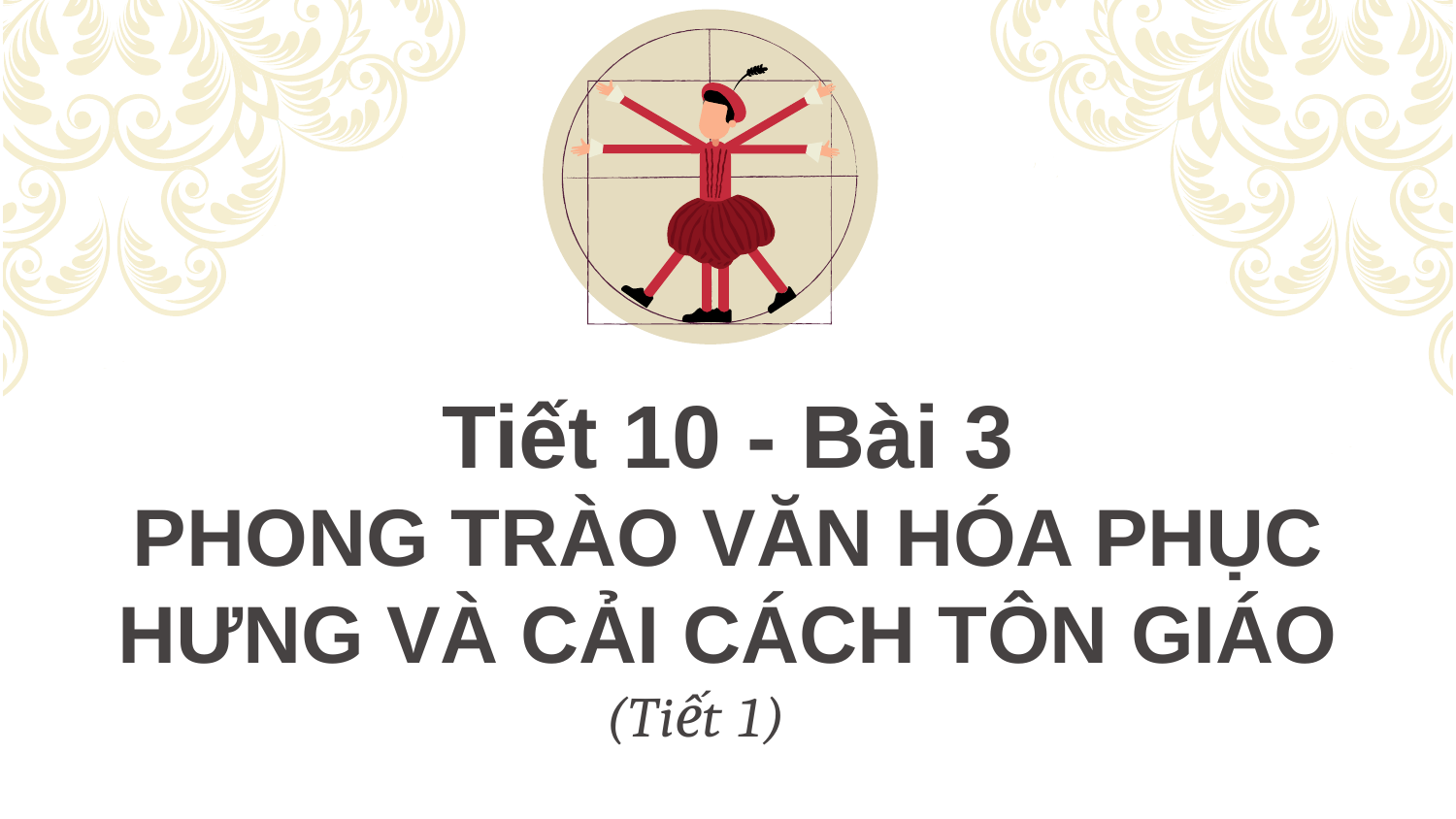

# Tiết 10 - Bài 3 PHONG TRÀO VĂN HÓA PHỤC HƯNG VÀ CẢI CÁCH TÔN GIÁO
(Tiết 1)